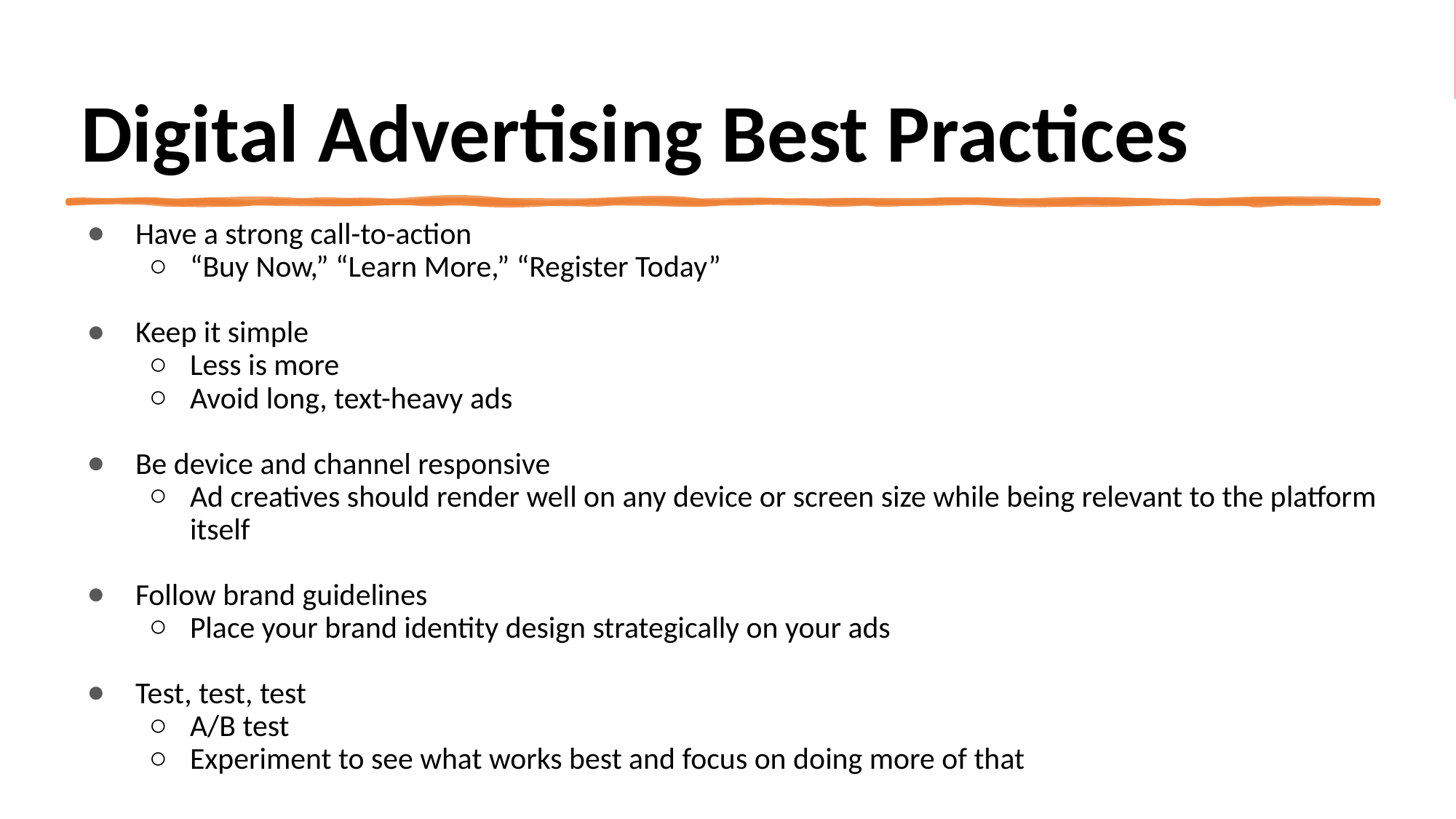

# Digital Advertising Best Practices

Have a strong call-to-action
“Buy Now,” “Learn More,” “Register Today”
Keep it simple
Less is more
Avoid long, text-heavy ads
Be device and channel responsive
Ad creatives should render well on any device or screen size while being relevant to the platform itself
Follow brand guidelines
Place your brand identity design strategically on your ads
Test, test, test
A/B test
Experiment to see what works best and focus on doing more of that